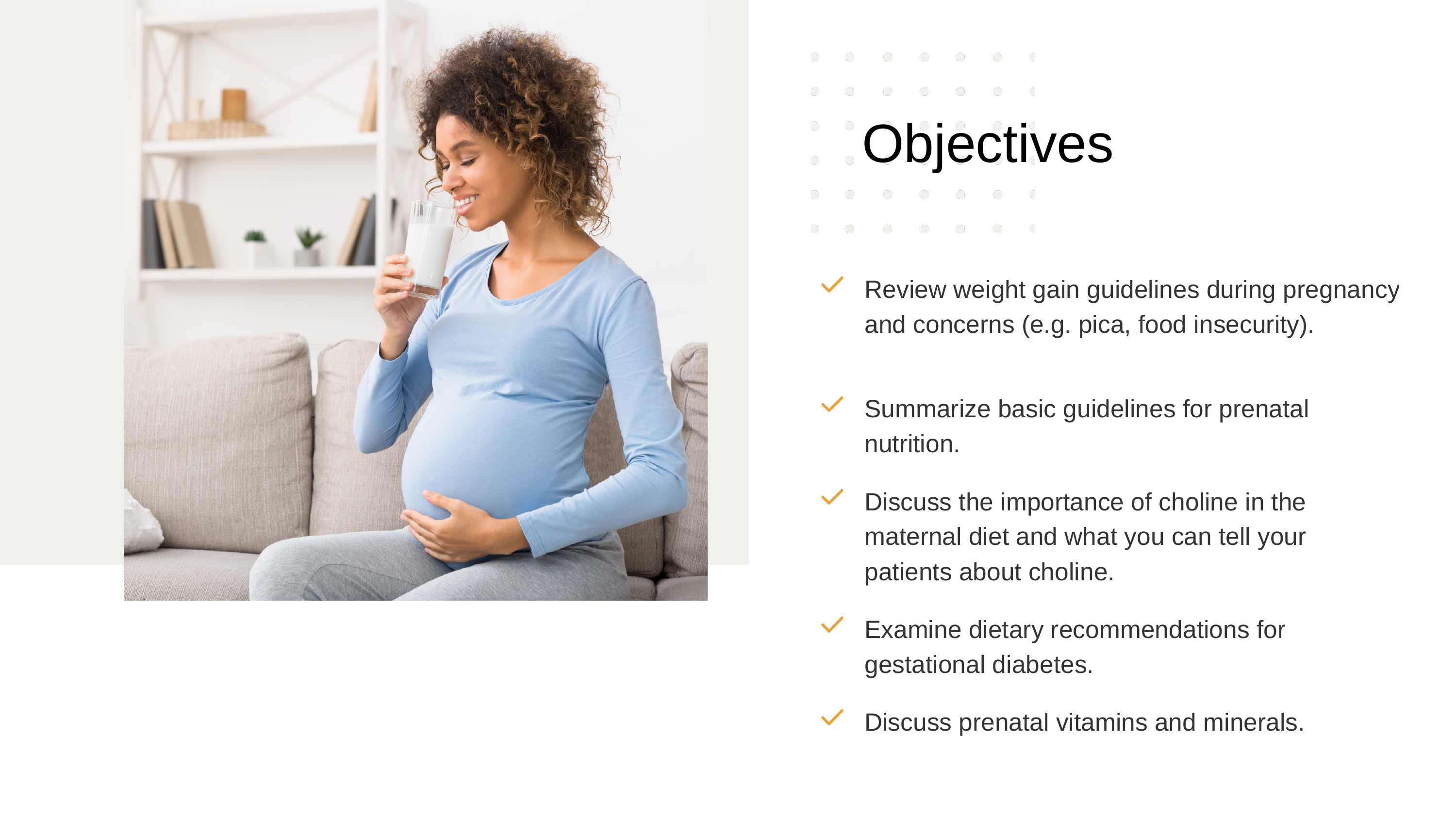

Objectives
Review weight gain guidelines during pregnancy and concerns (e.g. pica, food insecurity).

Summarize basic guidelines for prenatal nutrition.

Discuss the importance of choline in the maternal diet and what you can tell your patients about choline.

Examine dietary recommendations for gestational diabetes.

Discuss prenatal vitamins and minerals.